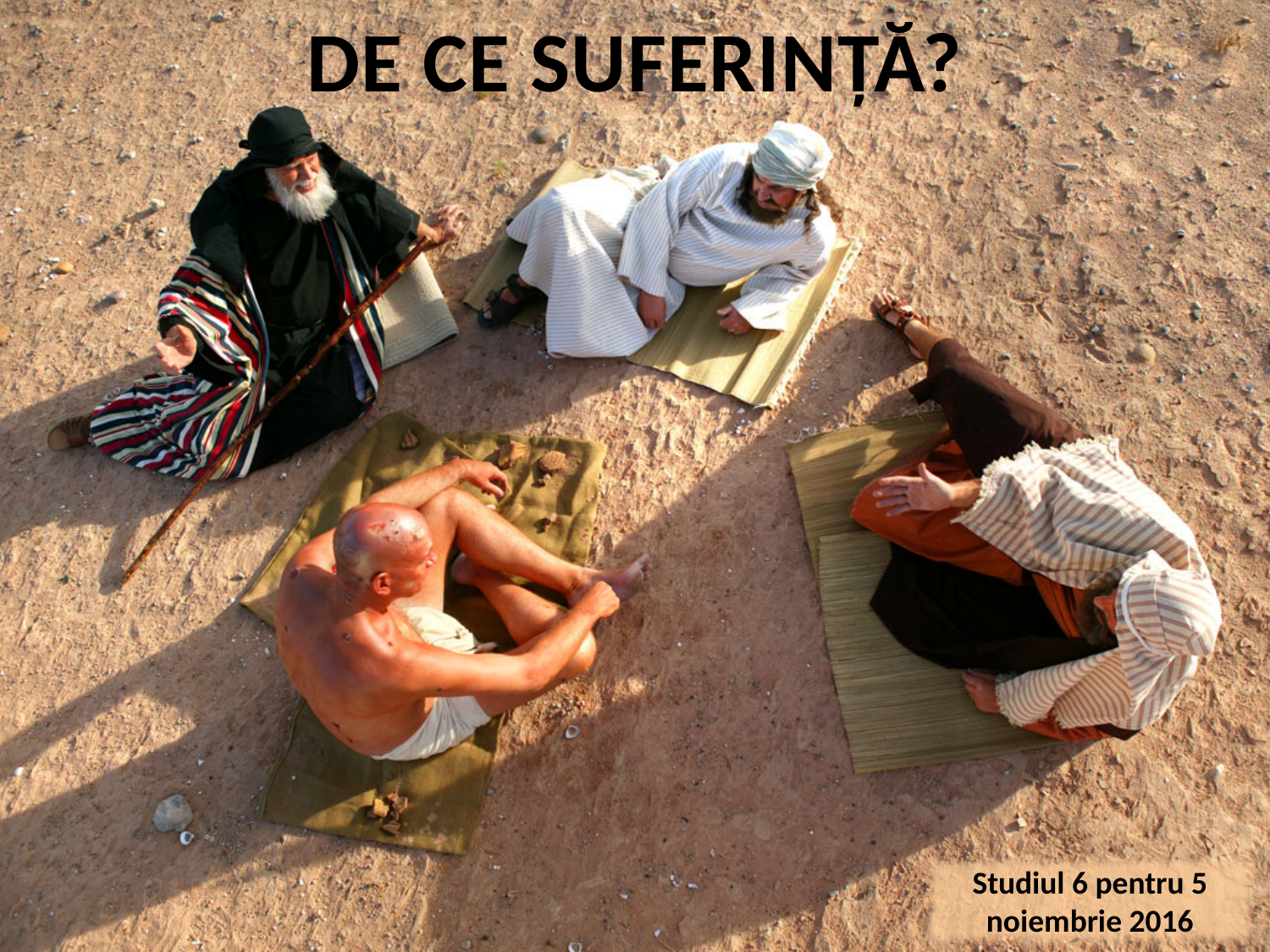

DE CE SUFERINȚĂ?
Studiul 6 pentru 5 noiembrie 2016